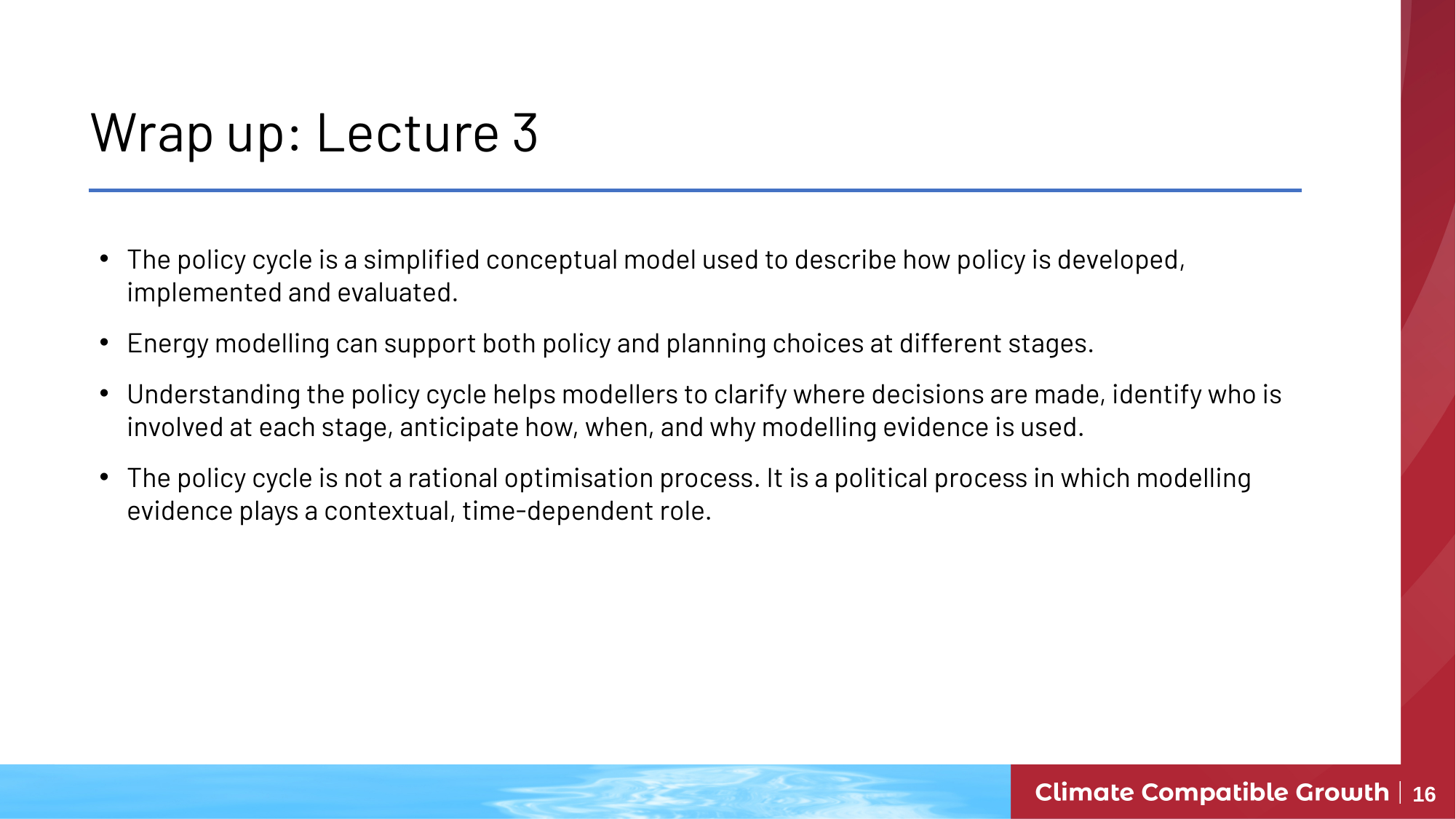

Wrap up: Lecture 3
The policy cycle is a simplified conceptual model used to describe how policy is developed, implemented and evaluated.
Energy modelling can support both policy and planning choices at different stages.
Understanding the policy cycle helps modellers to clarify where decisions are made, identify who is involved at each stage, anticipate how, when, and why modelling evidence is used.
The policy cycle is not a rational optimisation process. It is a political process in which modelling evidence plays a contextual, time-dependent role.

16